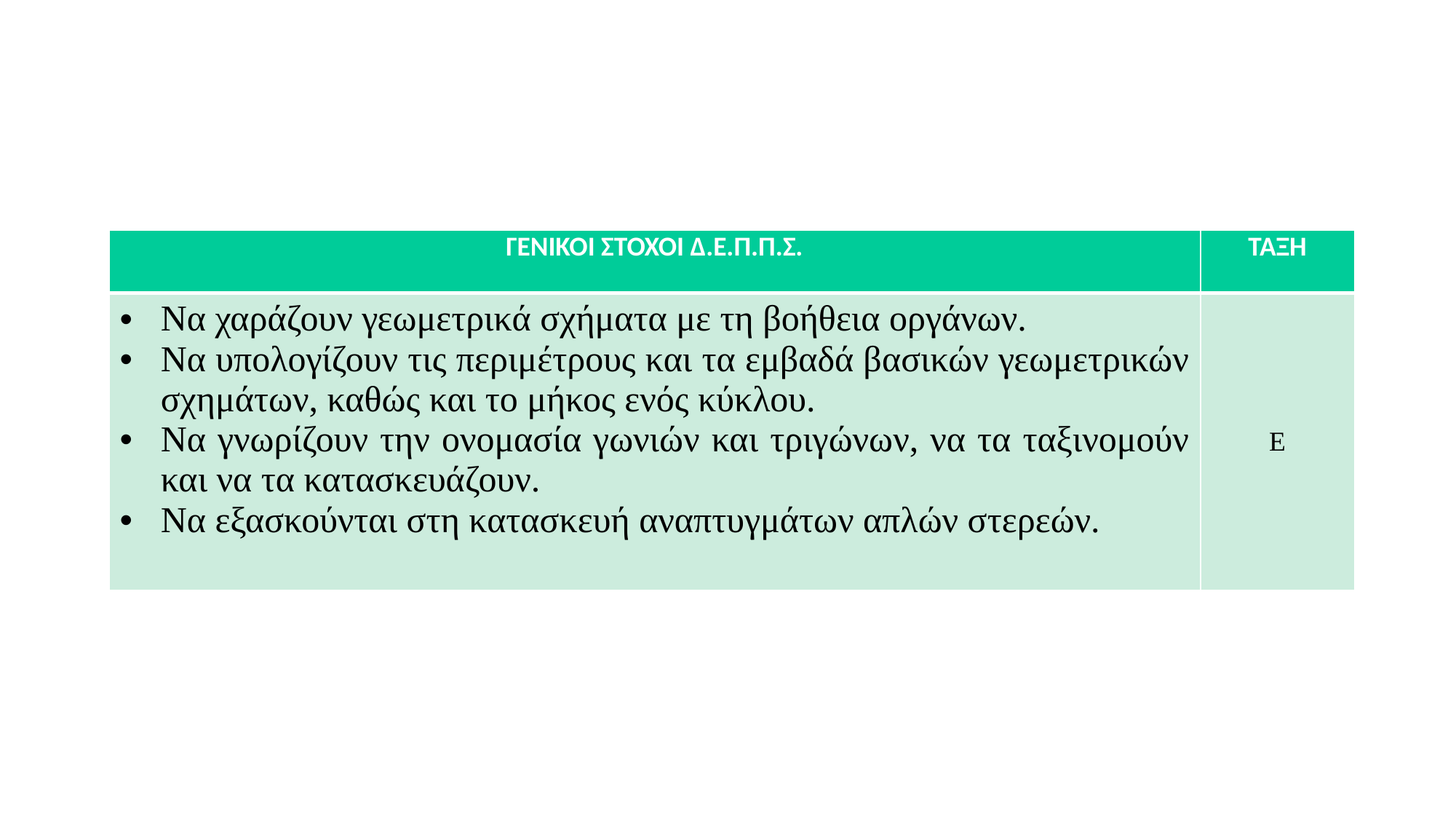

| ΓΕΝΙΚΟΙ ΣΤΟΧΟΙ Δ.Ε.Π.Π.Σ. | ΤΑΞΗ |
| --- | --- |
| Να χαράζουν γεωμετρικά σχήματα με τη βοήθεια οργάνων. Να υπολογίζουν τις περιμέτρους και τα εμβαδά βασικών γεωμετρικών σχημάτων, καθώς και το μήκος ενός κύκλου. Να γνωρίζουν την ονομασία γωνιών και τριγώνων, να τα ταξινομούν και να τα κατασκευάζουν. Να εξασκούνται στη κατασκευή αναπτυγμάτων απλών στερεών. | Ε |